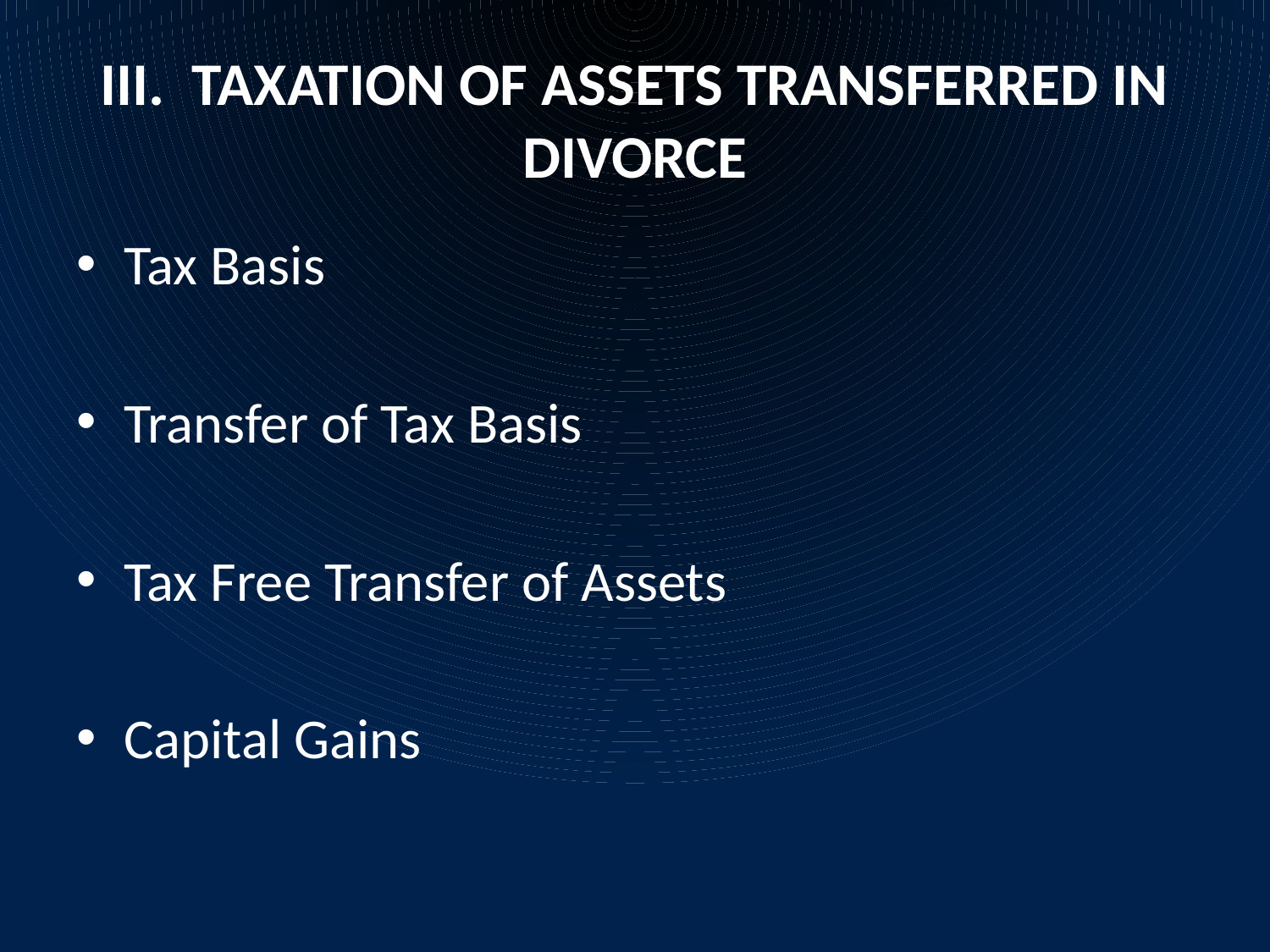

# III.  TAXATION OF ASSETS TRANSFERRED IN DIVORCE
Tax Basis

Transfer of Tax Basis

Tax Free Transfer of Assets

Capital Gains